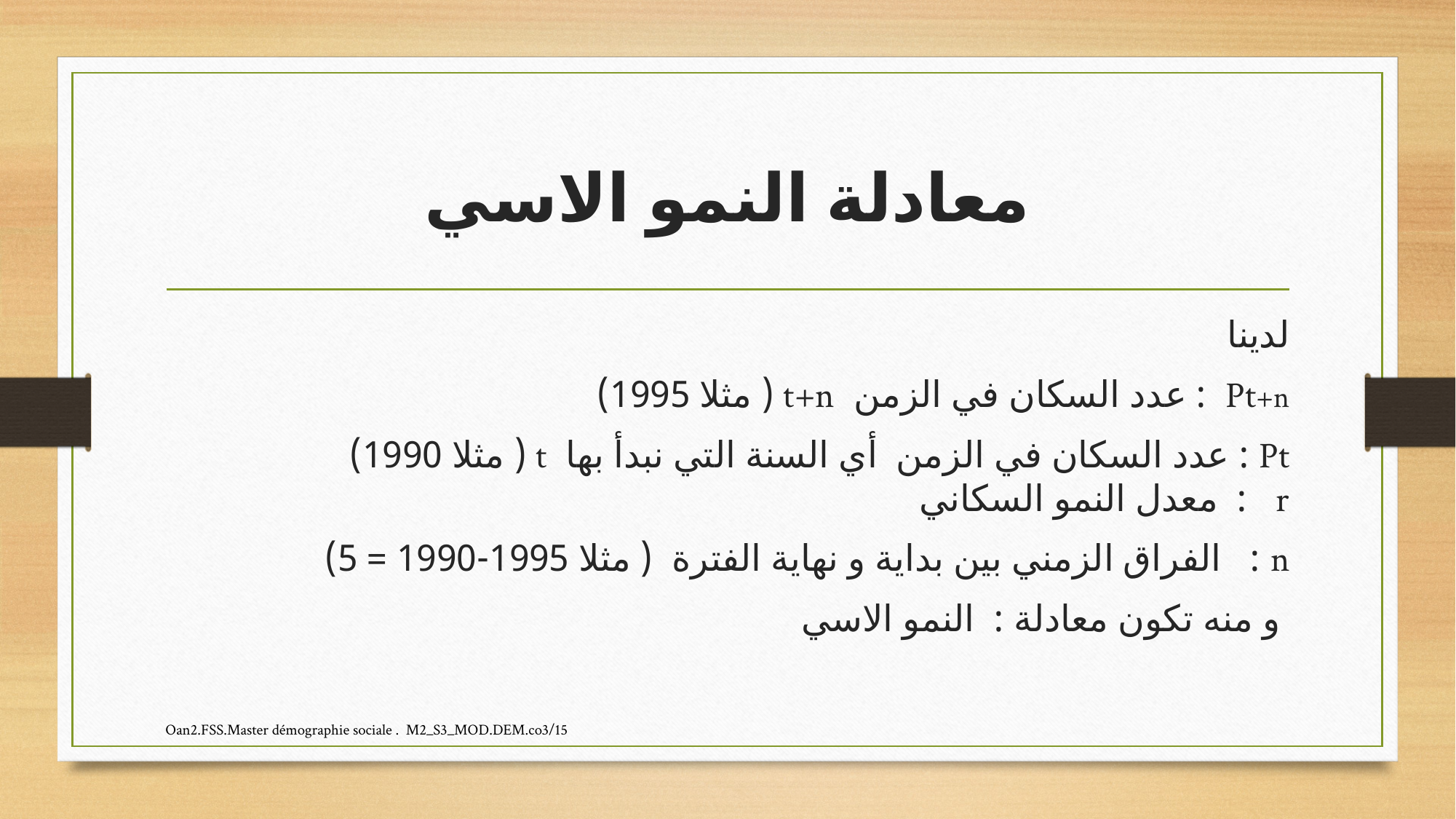

# معادلة النمو الاسي
لدينا
Pt+n  : عدد السكان في الزمن  t+n ( مثلا 1995)
Pt : عدد السكان في الزمن  أي السنة التي نبدأ بها  t ( مثلا 1990)
r   :  معدل النمو السكاني
n :   الفراق الزمني بين بداية و نهاية الفترة  ( مثلا 1995-1990 = 5)
 و منه تكون معادلة :  النمو الاسي
Oan2.FSS.Master démographie sociale .  M2_S3_MOD.DEM.co3/15